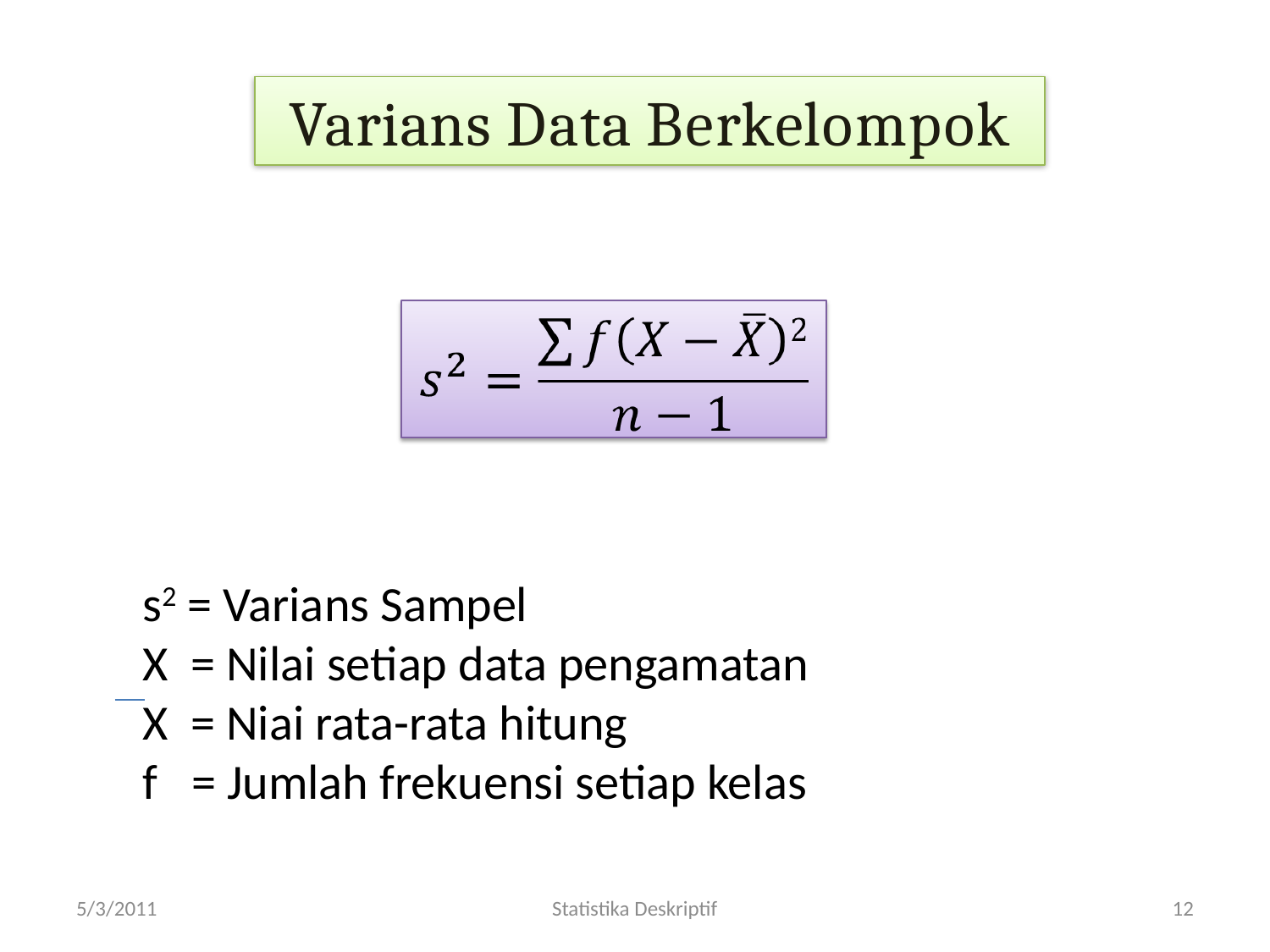

Varians Data Berkelompok

s2 = Varians Sampel
X  = Nilai setiap data pengamatan
X  = Niai rata-rata hitung
f   = Jumlah frekuensi setiap kelas
5/3/2011
Statistika Deskriptif
12